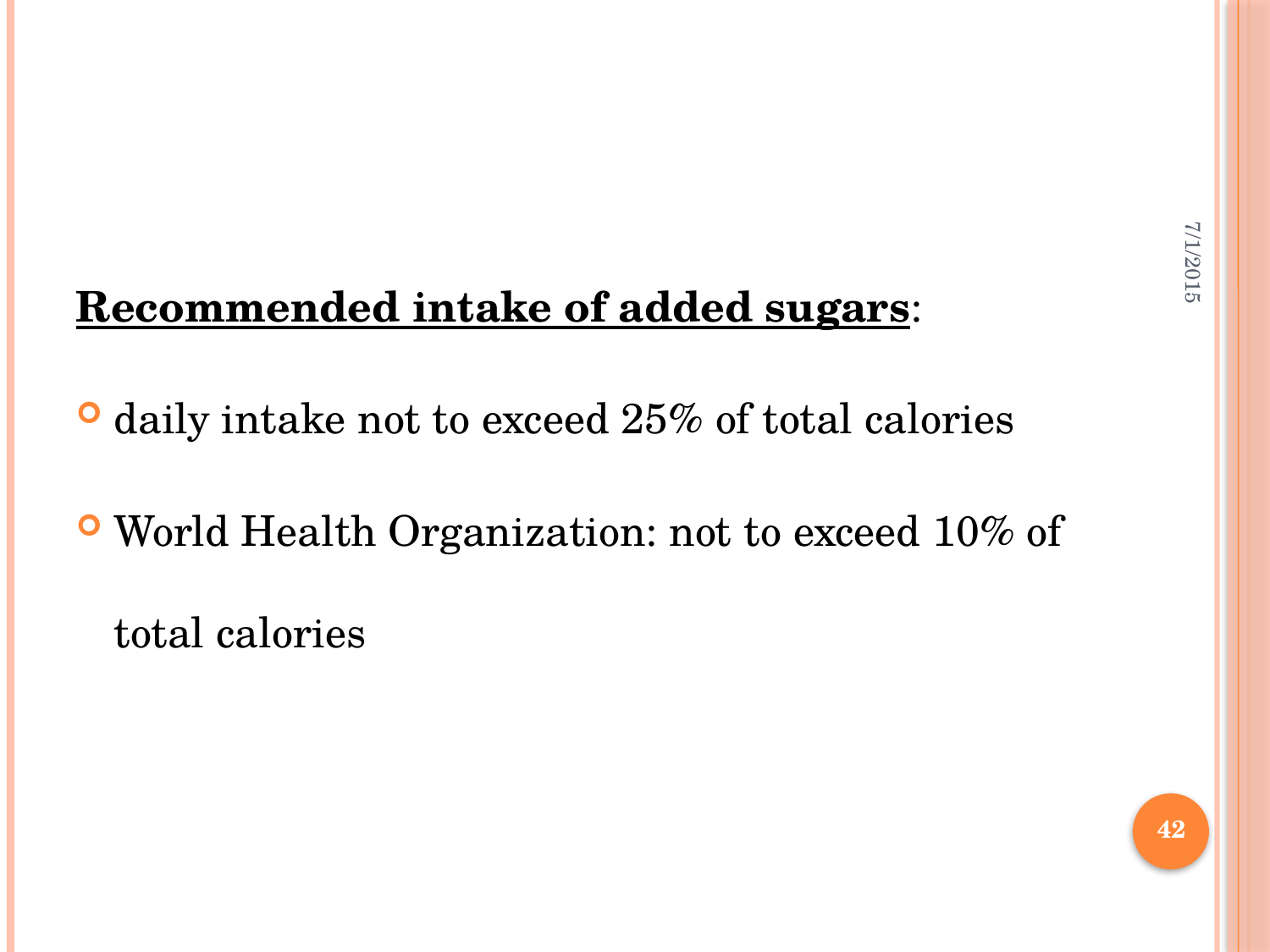

#
7/1/2015
Recommended intake of added sugars:
daily intake not to exceed 25% of total calories
World Health Organization: not to exceed 10% of total calories

42